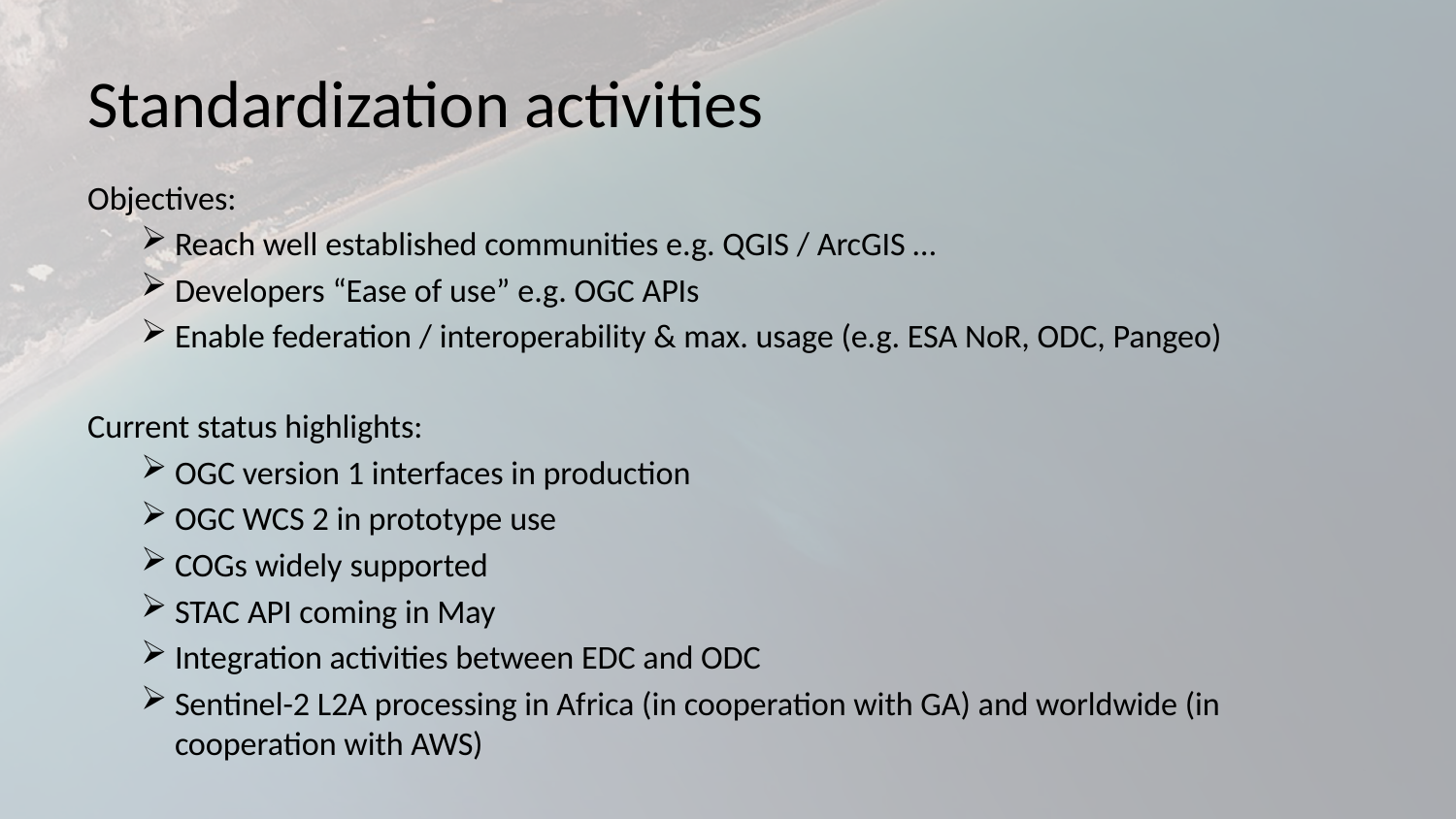

# Standardization activities
Objectives:
Reach well established communities e.g. QGIS / ArcGIS …
Developers “Ease of use” e.g. OGC APIs
Enable federation / interoperability & max. usage (e.g. ESA NoR, ODC, Pangeo)
Current status highlights:
OGC version 1 interfaces in production
OGC WCS 2 in prototype use
COGs widely supported
STAC API coming in May
Integration activities between EDC and ODC
Sentinel-2 L2A processing in Africa (in cooperation with GA) and worldwide (in cooperation with AWS)